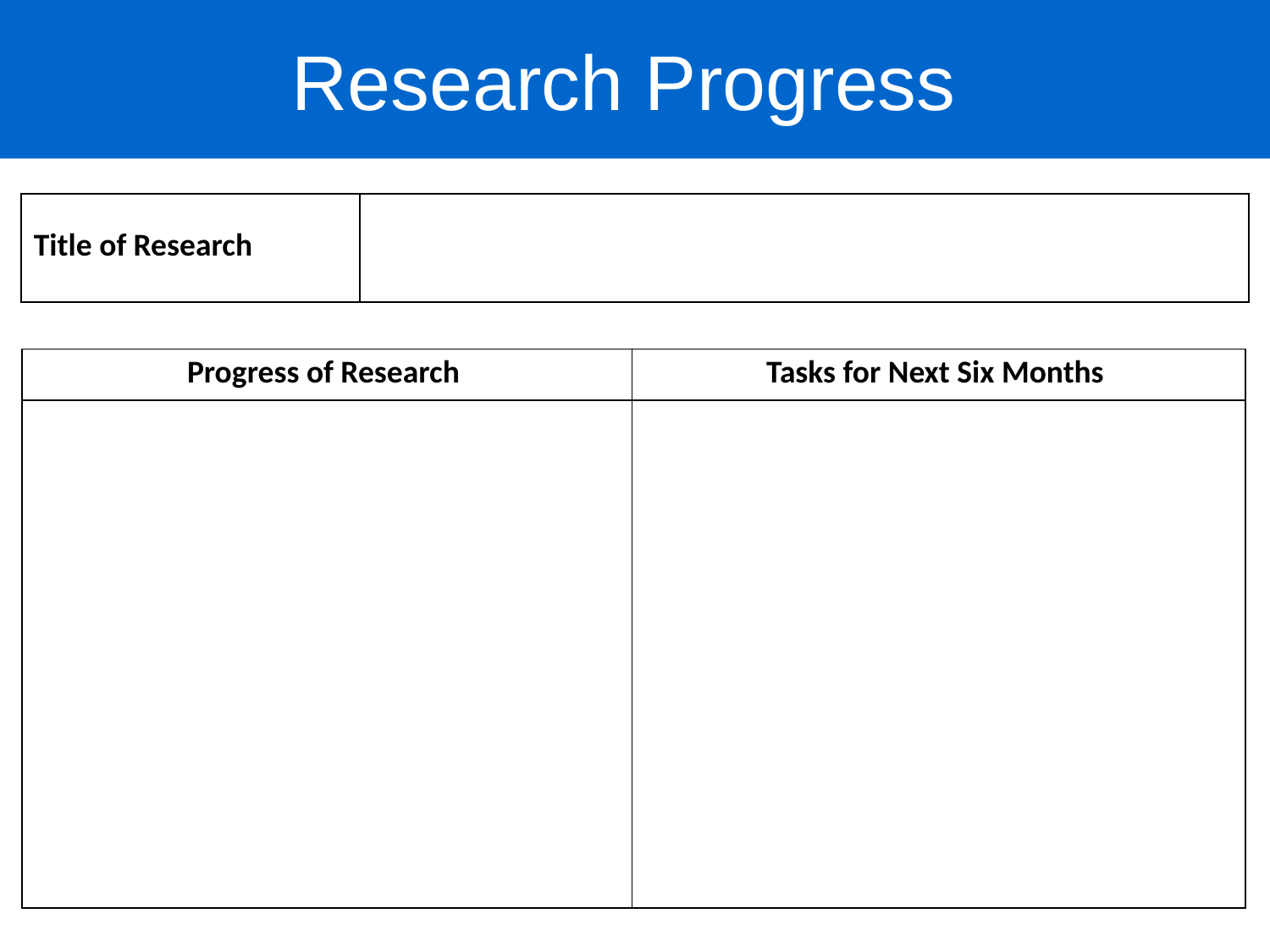

Research Progress
| Title of Research |  |
| --- | --- |
| Progress of Research | Tasks for Next Six Months |
| --- | --- |
|  |  |